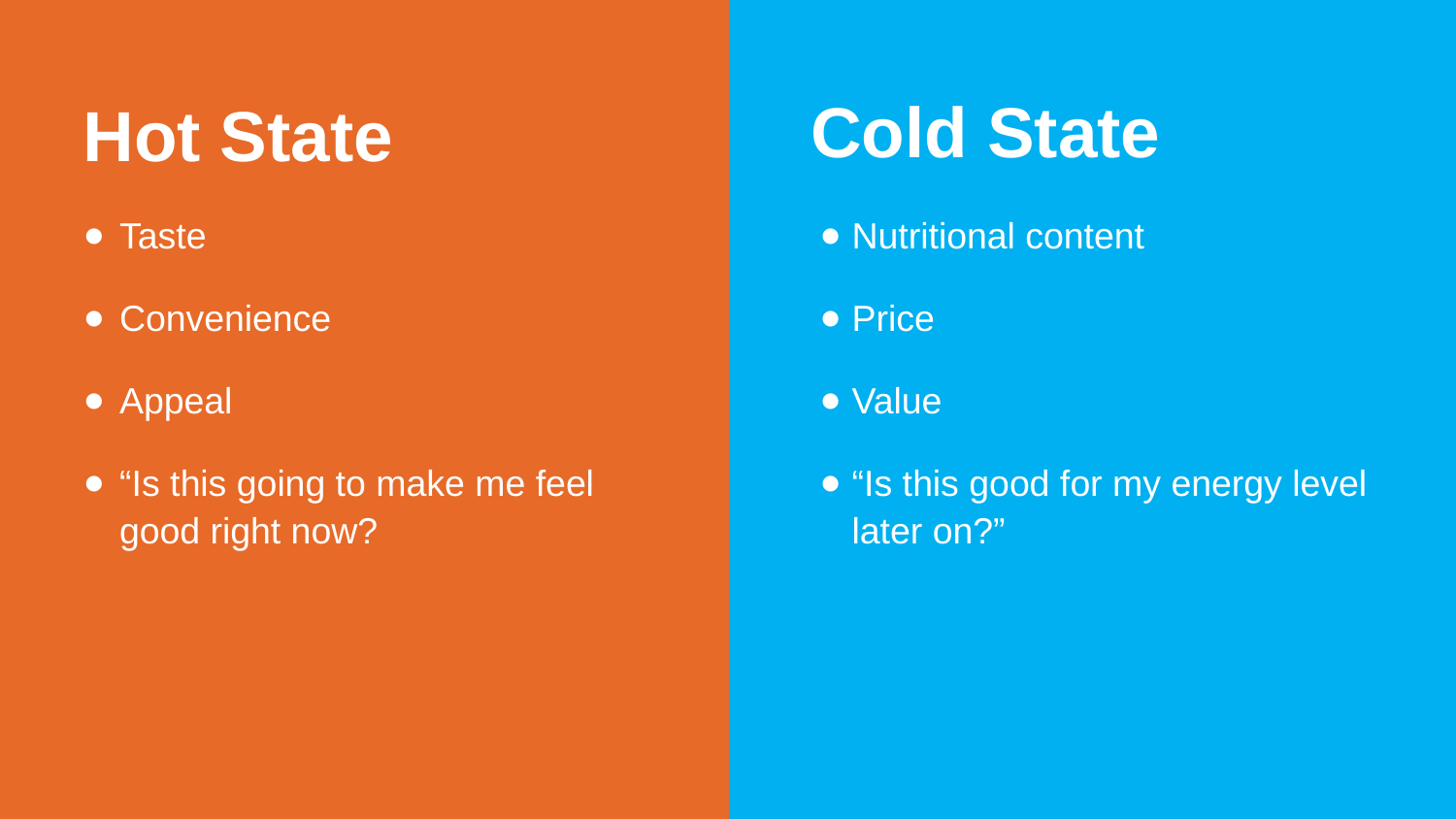

Hot State
Cold State
Taste
Convenience
Appeal
“Is this going to make me feel good right now?
Nutritional content
Price
Value
“Is this good for my energy level later on?”